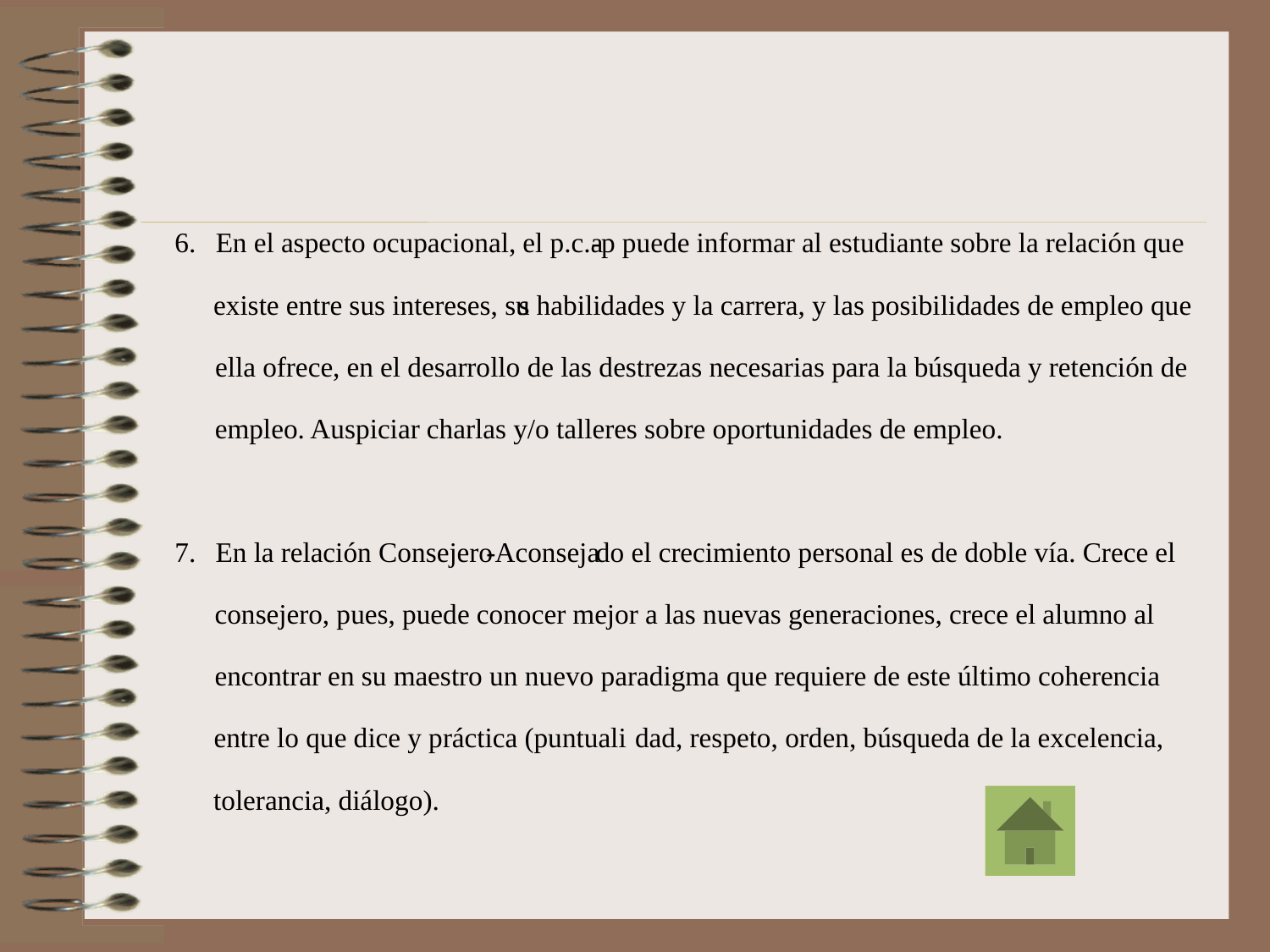

6.

En el aspecto ocupacional, el p.c.a
-
p puede informar al estudiante sobre la relación que
existe entre sus intereses, su
s habilidades y la carrera, y las posibilidades de empleo que
ella ofrece, en el desarrollo de las destrezas necesarias para la búsqueda y retención de
empleo. Auspiciar charlas y/o talleres sobre oportunidades de empleo.

7.

En la relación Consejero
-
Aconseja
do el crecimiento personal es de doble vía. Crece el
consejero, pues, puede conocer mejor a las nuevas generaciones, crece el alumno al
encontrar en su maestro un nuevo paradigma que requiere de este último coherencia
entre lo que dice y práctica (puntuali
dad, respeto, orden, búsqueda de la excelencia,
tolerancia, diálogo).